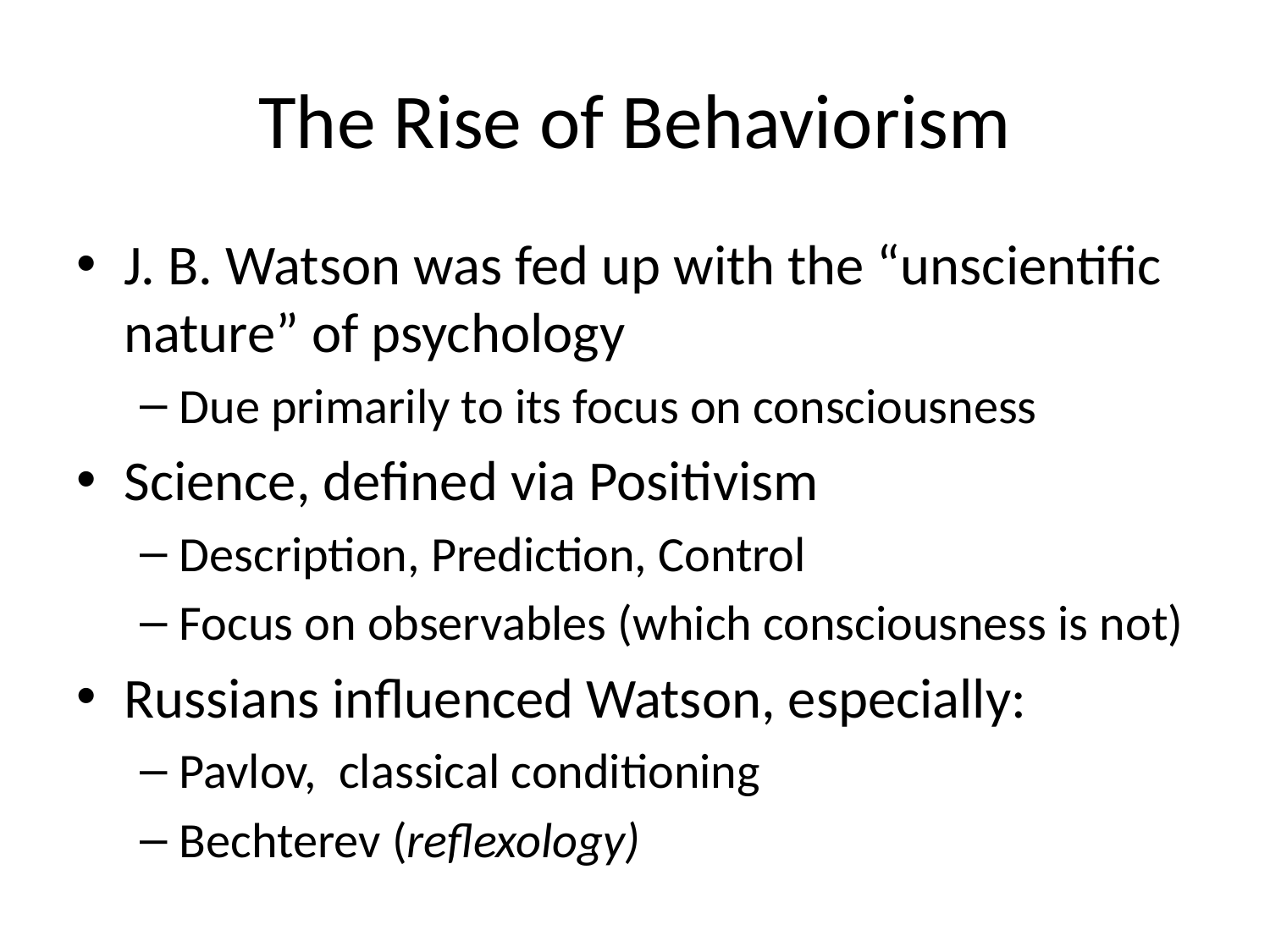

# The Rise of Behaviorism
J. B. Watson was fed up with the “unscientific nature” of psychology
Due primarily to its focus on consciousness
Science, defined via Positivism
Description, Prediction, Control
Focus on observables (which consciousness is not)
Russians influenced Watson, especially:
Pavlov,  classical conditioning
Bechterev (reflexology)